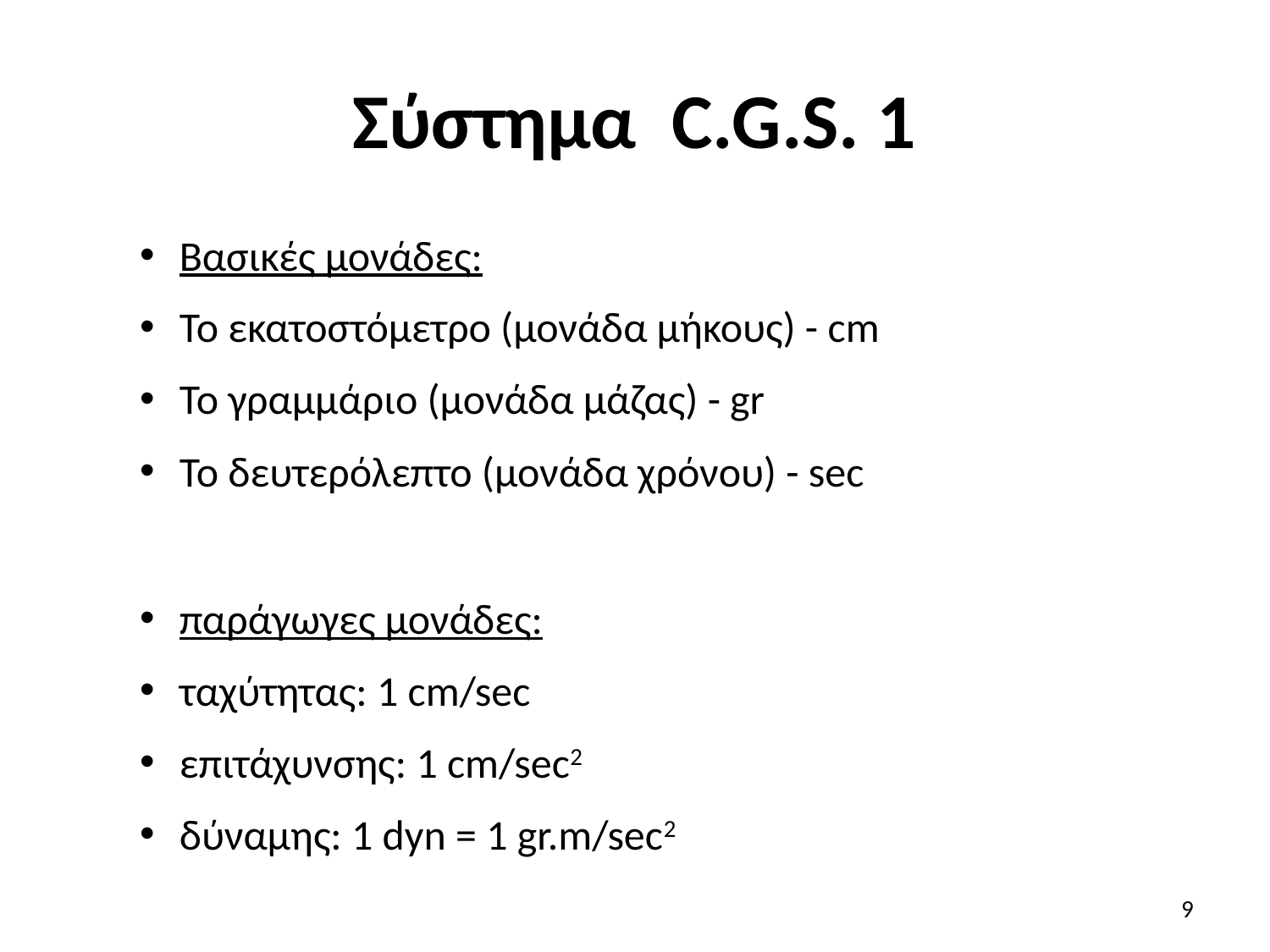

# Σύστημα  C.G.S. 1
Βασικές μονάδες:
Το εκατοστόμετρο (μονάδα μήκους) - cm
Το γραμμάριο (μονάδα μάζας) - gr
Το δευτερόλεπτο (μονάδα χρόνου) - sec

παράγωγες μονάδες:
ταχύτητας: 1 cm/sec
επιτάχυνσης: 1 cm/sec2
δύναμης: 1 dyn = 1 gr.m/sec2
9